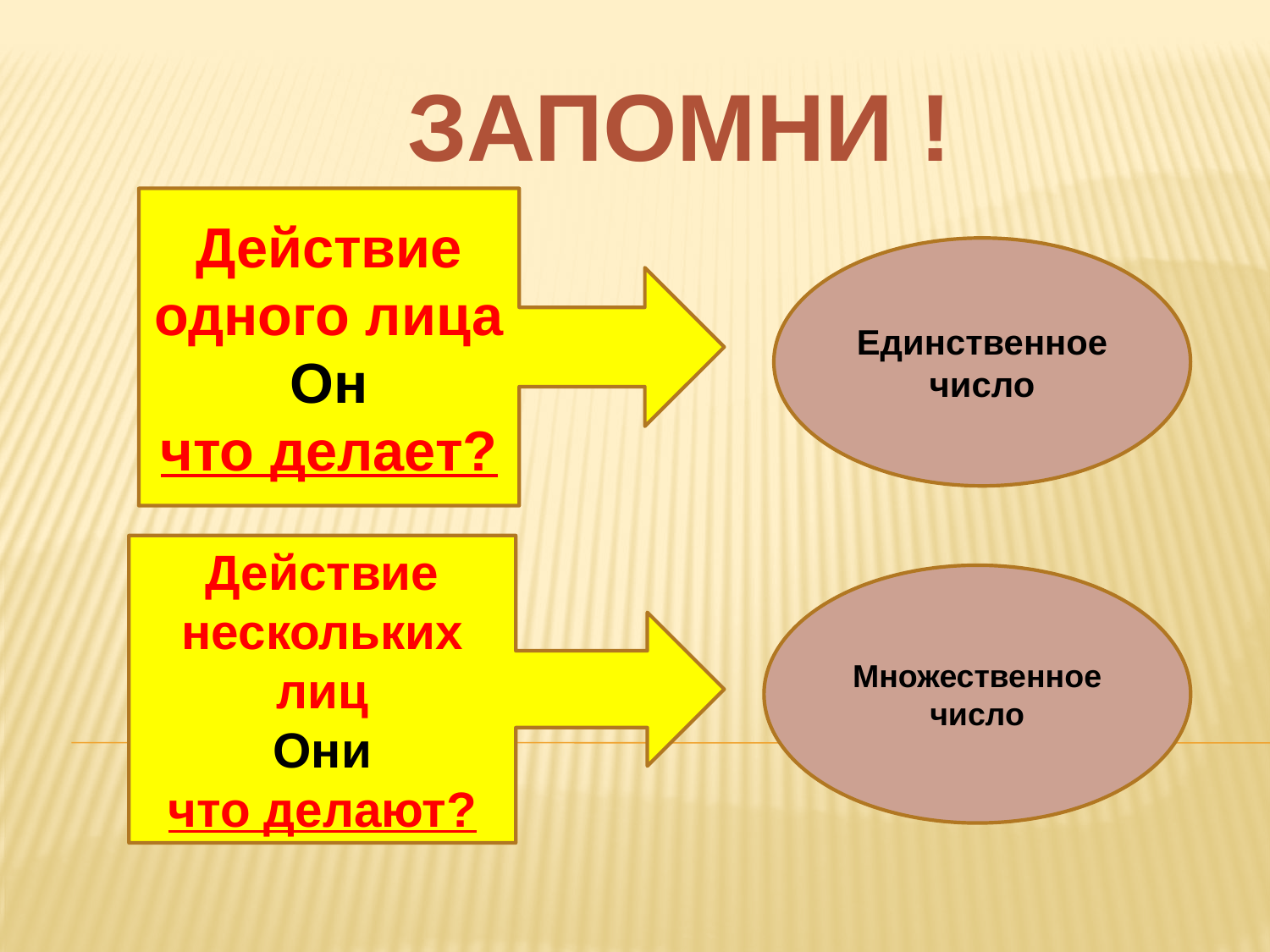

ЗАПОМНИ !
Действие одного лица
Он
что делает?
Единственное число
Действие
нескольких лиц
Они
что делают?
Множественное число